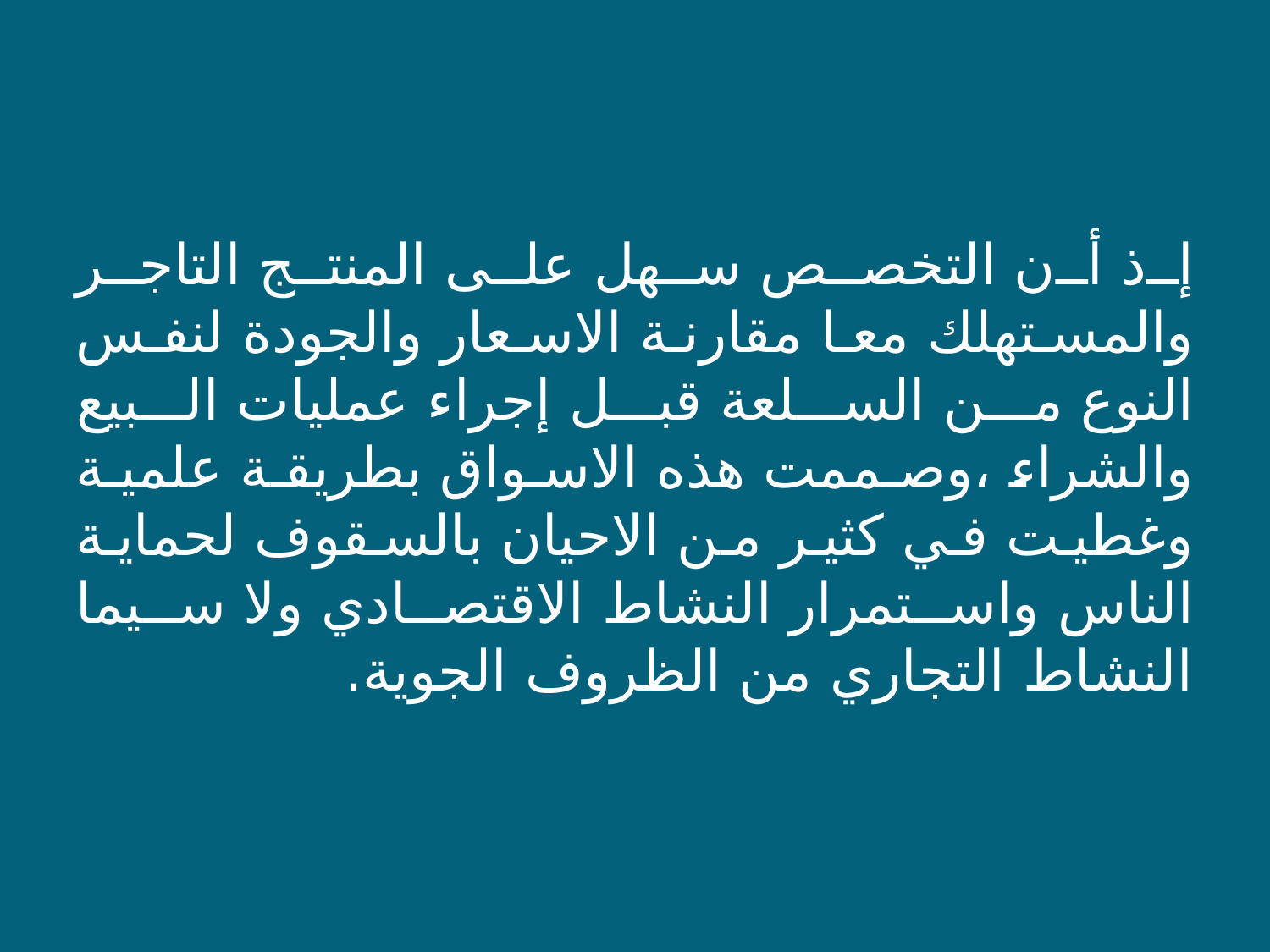

إذ أن التخصص سهل على المنتج التاجر والمستهلك معا مقارنة الاسعار والجودة لنفس النوع من السلعة قبل إجراء عمليات البيع والشراء ،وصممت هذه الاسواق بطريقة علمية وغطيت في كثير من الاحيان بالسقوف لحماية الناس واستمرار النشاط الاقتصادي ولا سيما النشاط التجاري من الظروف الجوية.